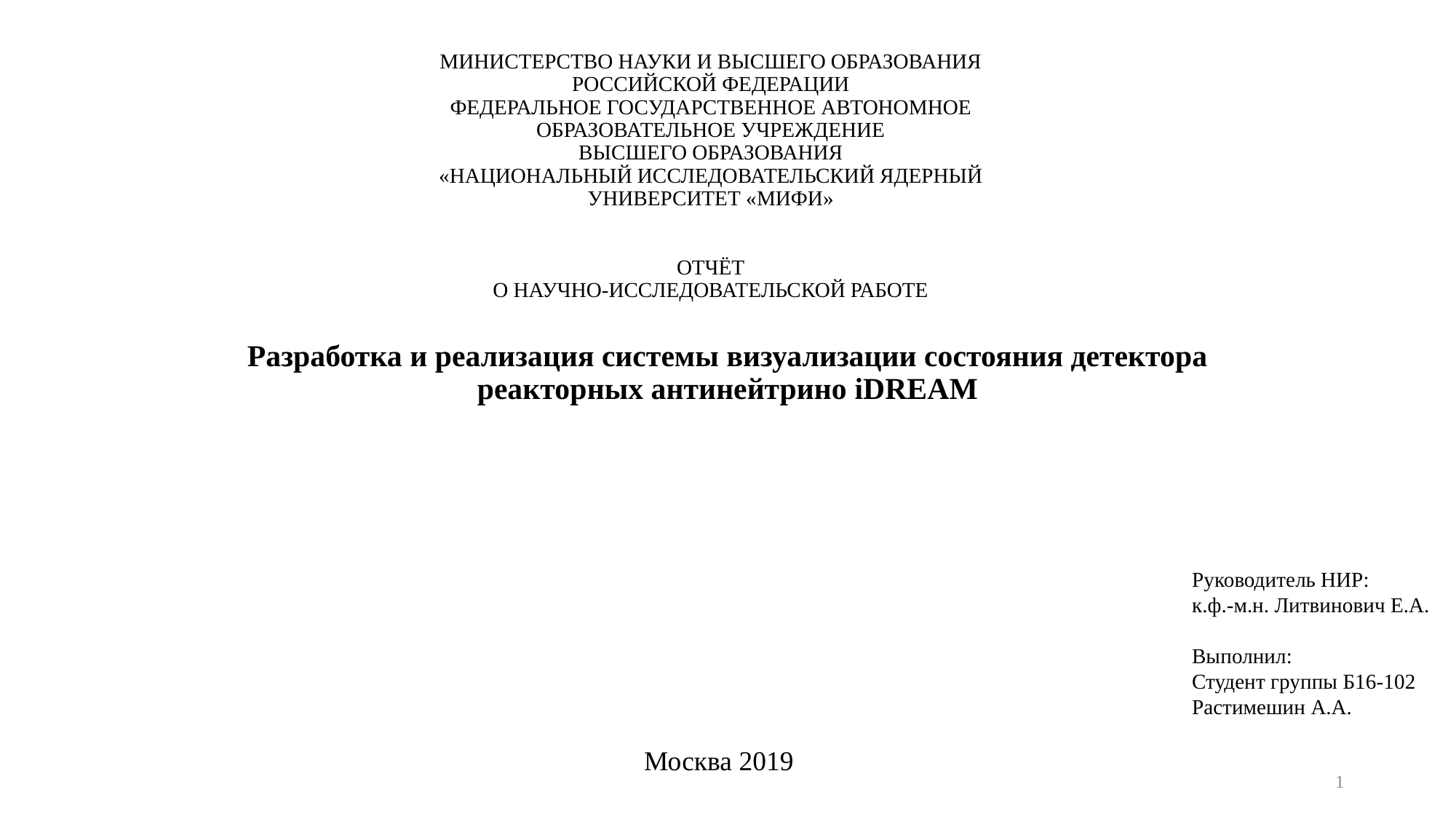

# МИНИСТЕРСТВО НАУКИ И ВЫСШЕГО ОБРАЗОВАНИЯ РОССИЙСКОЙ ФЕДЕРАЦИИ ФЕДЕРАЛЬНОЕ ГОСУДАРСТВЕННОЕ АВТОНОМНОЕ ОБРАЗОВАТЕЛЬНОЕ УЧРЕЖДЕНИЕ ВЫСШЕГО ОБРАЗОВАНИЯ «НАЦИОНАЛЬНЫЙ ИССЛЕДОВАТЕЛЬСКИЙ ЯДЕРНЫЙ УНИВЕРСИТЕТ «МИФИ» ОТЧЁТ О НАУЧНО-ИССЛЕДОВАТЕЛЬСКОЙ РАБОТЕ
Разработка и реализация системы визуализации состояния детектора реакторных антинейтрино iDREAM
Руководитель НИР:
к.ф.-м.н. Литвинович Е.А.

Выполнил:
Студент группы Б16-102
Растимешин А.А.

Москва 2019
1